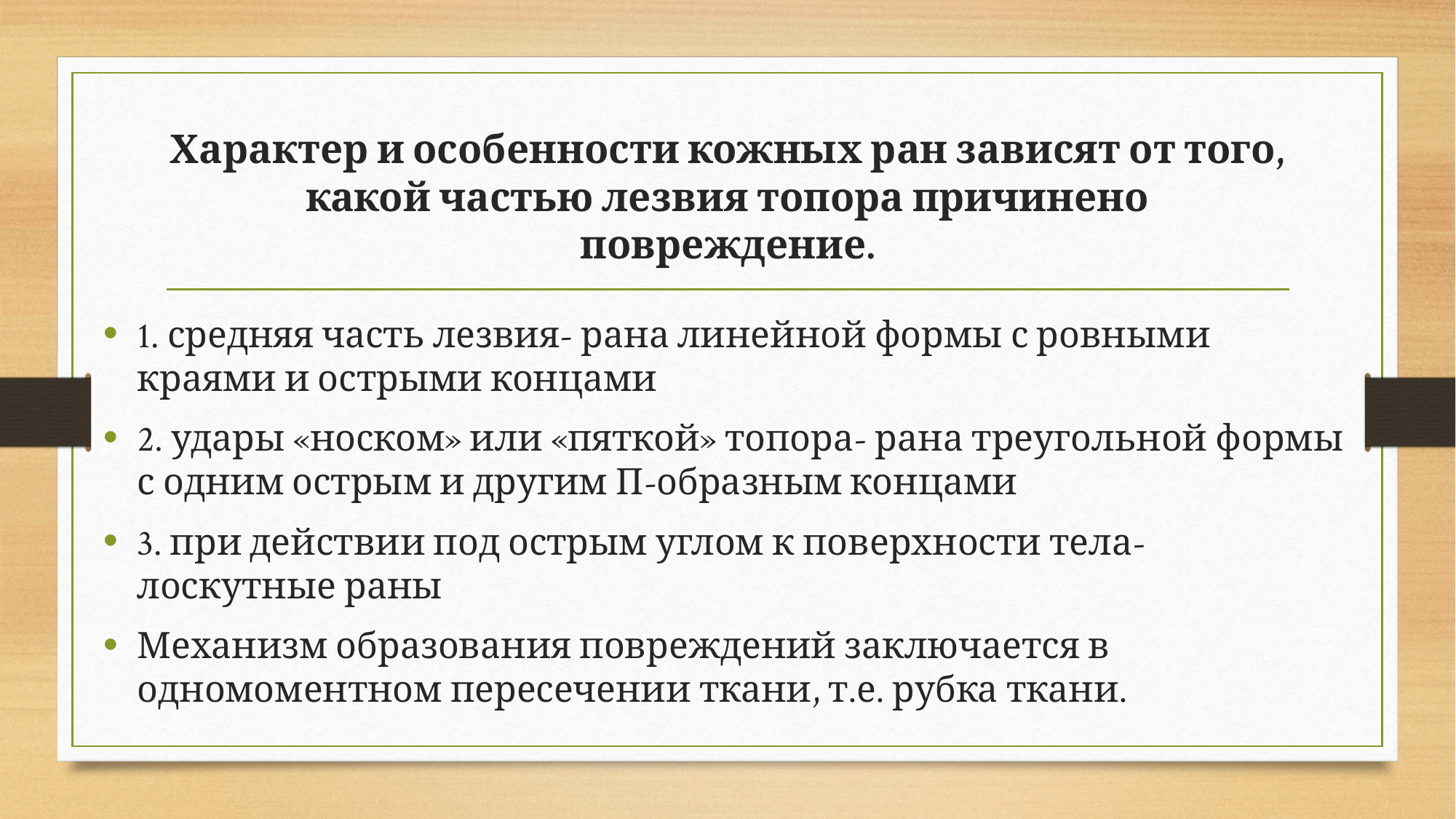

# Характер и особенности кожных ран зависят от того, какой частью лезвия топора причинено повреждение.
1. средняя часть лезвия- рана линейной формы с ровными краями и острыми концами
2. удары «носком» или «пяткой» топора- рана треугольной формы с одним острым и другим П-образным концами
3. при действии под острым углом к поверхности тела- лоскутные раны
Механизм образования повреждений заключается в одномоментном пересечении ткани, т.е. рубка ткани.